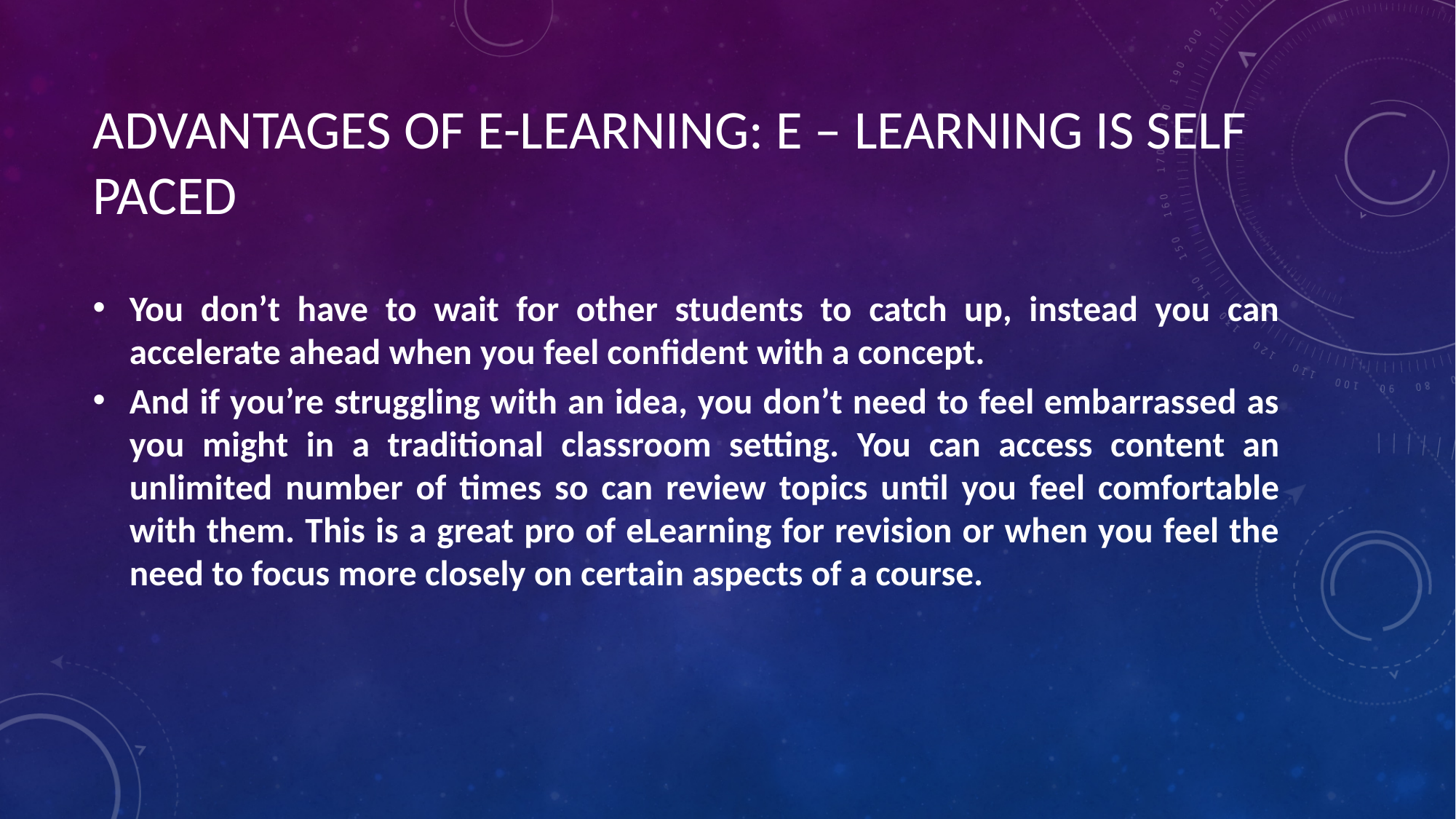

# Advantages of e-Learning: E – learning is self paced

You don’t have to wait for other students to catch up, instead you can accelerate ahead when you feel confident with a concept.
And if you’re struggling with an idea, you don’t need to feel embarrassed as you might in a traditional classroom setting. You can access content an unlimited number of times so can review topics until you feel comfortable with them. This is a great pro of eLearning for revision or when you feel the need to focus more closely on certain aspects of a course.